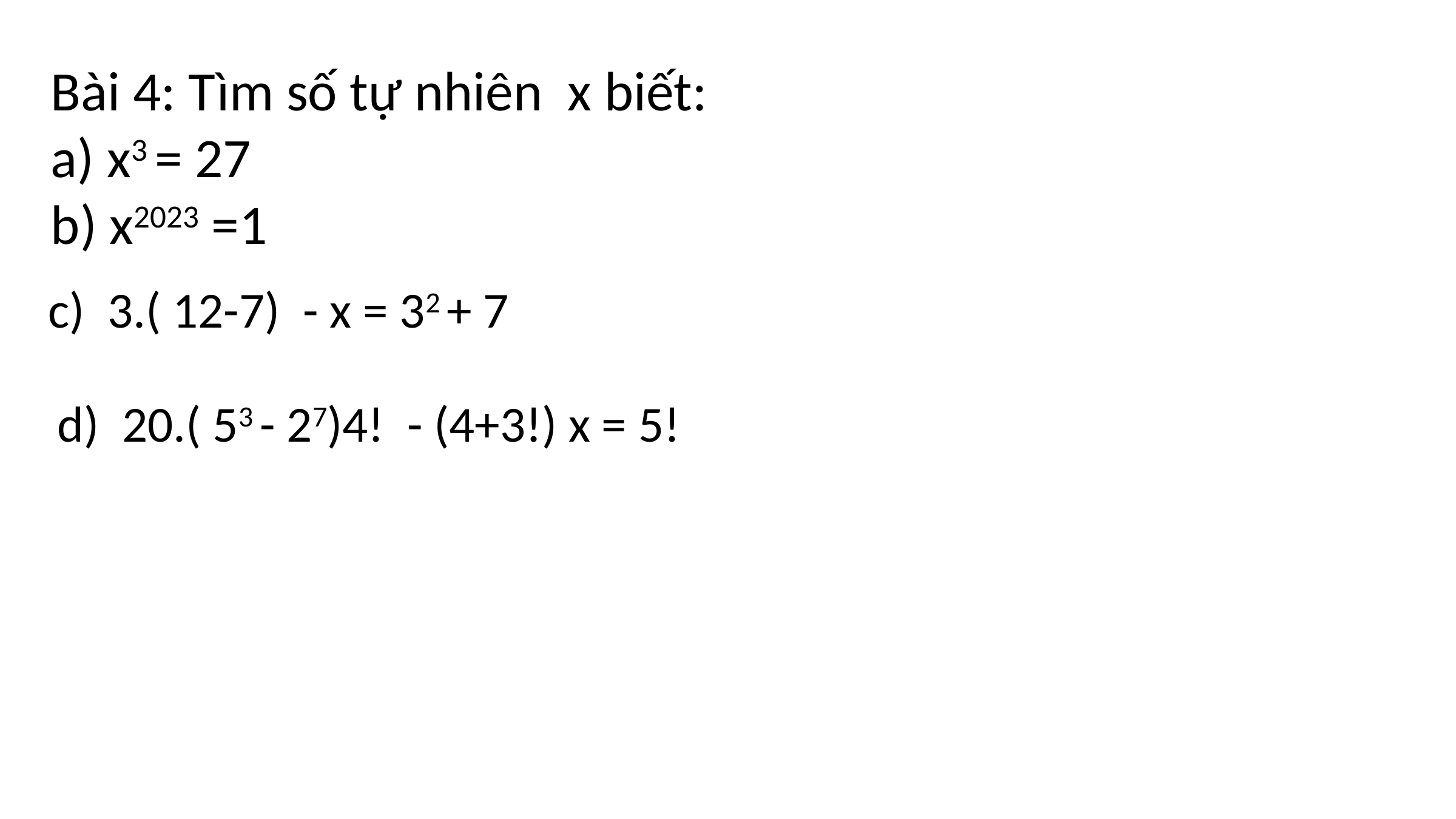

# Bài 4: Tìm số tự nhiên  x biết: a) x3 = 27 b) x2023 =1
c)  3.( 12-7)  - x = 32 + 7
d)  20.( 53 - 27)4!  - (4+3!) x = 5!